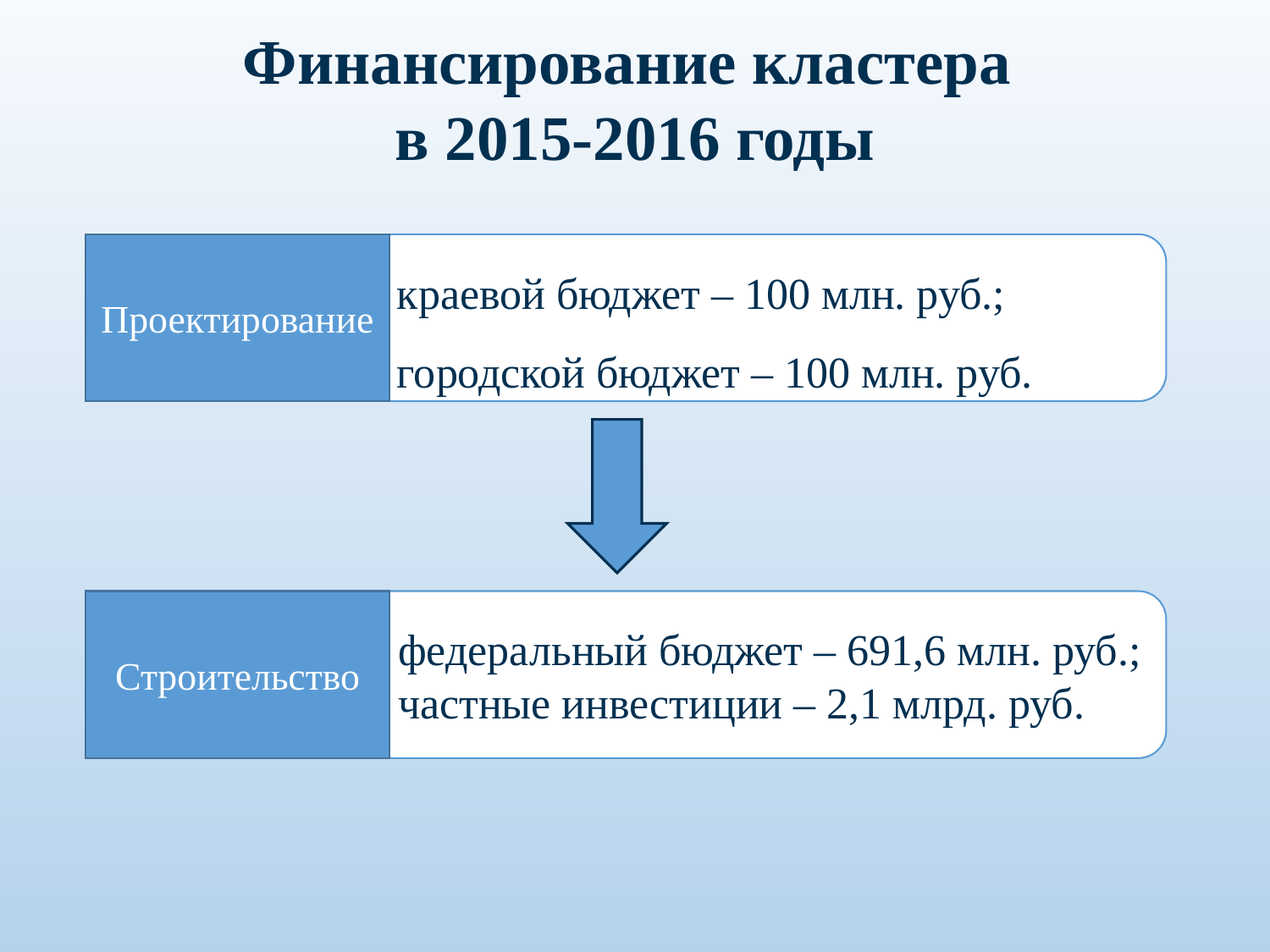

Финансирование кластера
в 2015-2016 годы
 краевой бюджет – 100 млн. руб.;
 городской бюджет – 100 млн. руб.
Проектирование

   федеральный бюджет – 691,6 млн. руб.;
   частные инвестиции – 2,1 млрд. руб.
Строительство